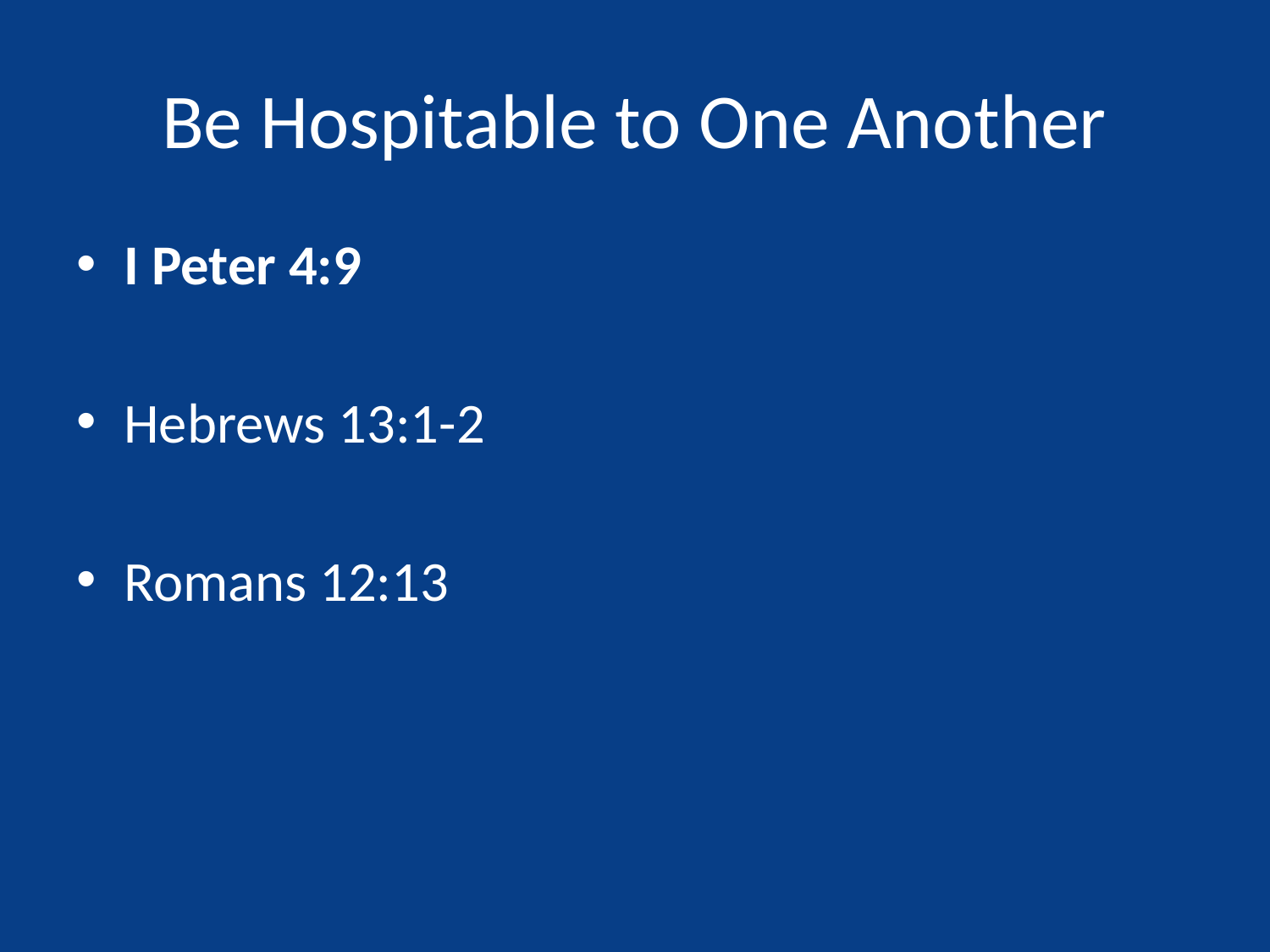

# Be Hospitable to One Another
I Peter 4:9

Hebrews 13:1-2

Romans 12:13